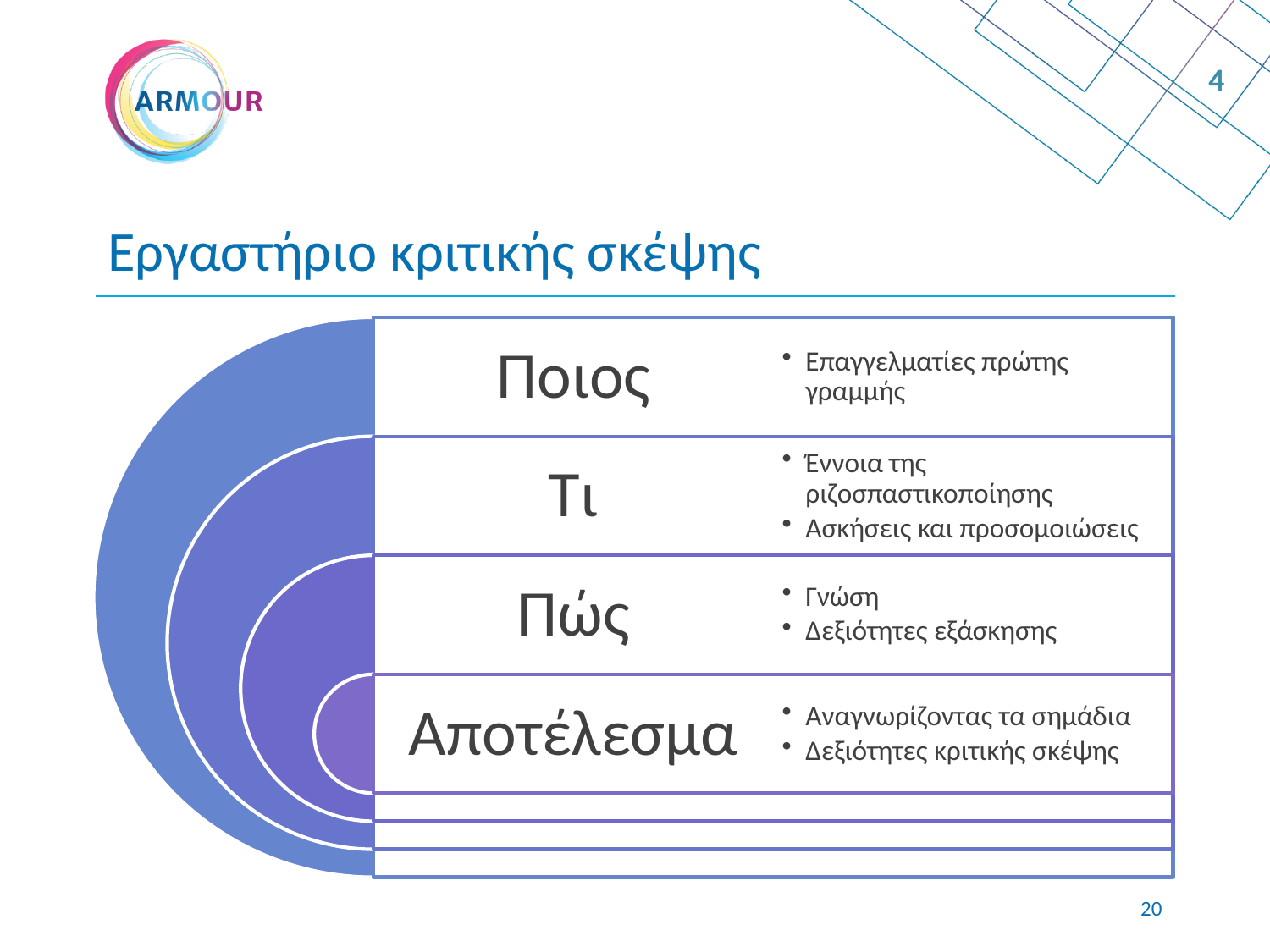

4
# Εργαστήριο κριτικής σκέψης
Ποιος
Τι
Πώς
Αποτέλεσμα
Επαγγελματίες πρώτης γραμμής
Έννοια της ριζοσπαστικοποίησης
Ασκήσεις και προσομοιώσεις
Γνώση
Δεξιότητες εξάσκησης
Αναγνωρίζοντας τα σημάδια
Δεξιότητες κριτικής σκέψης

20